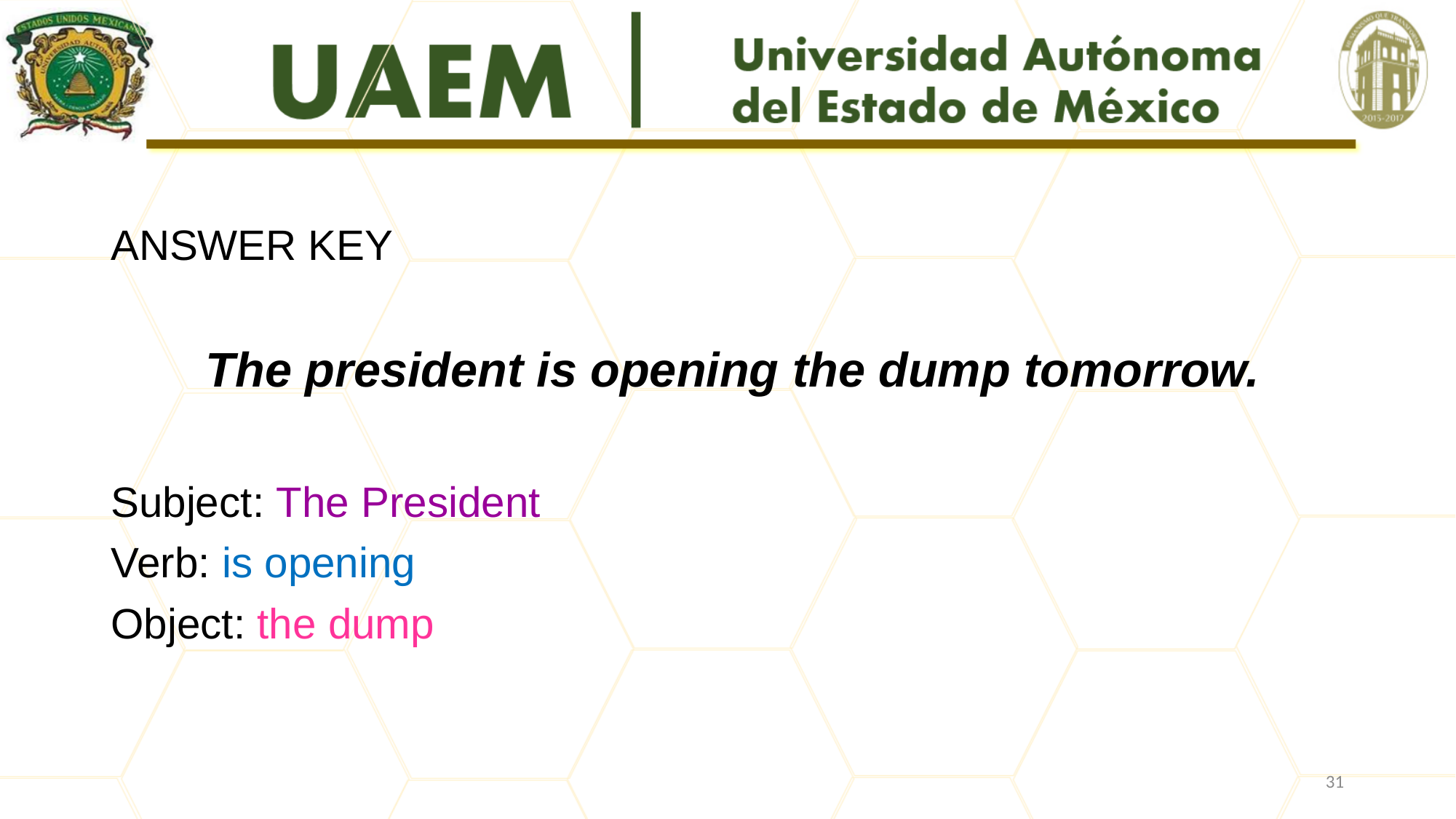

#
ANSWER KEY

 The president is opening the dump tomorrow.

Subject: The President
Verb: is opening
Object: the dump
31